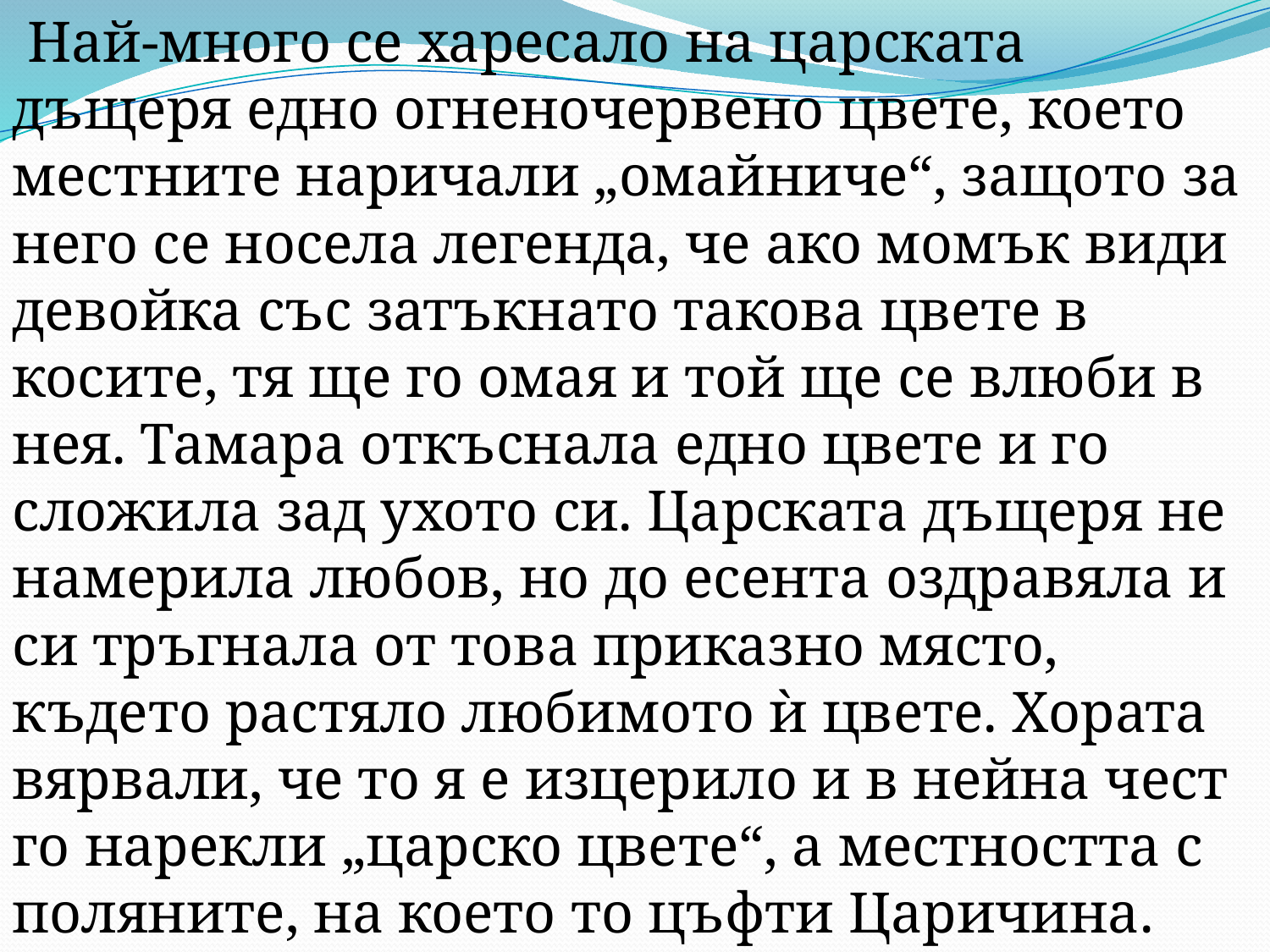

Най-много се харесало на царската дъщеря едно огненочервено цвете, което местните наричали „омайниче“, защото за него се носела легенда, че ако момък види девойка със затъкнато такова цвете в косите, тя ще го омая и той ще се влюби в нея. Тамара откъснала едно цвете и го сложила зад ухото си. Царската дъщеря не намерила любов, но до есента оздравяла и си тръгнала от това приказно място, където растяло любимото ѝ цвете. Хората вярвали, че то я е изцерило и в нейна чест го нарекли „царско цвете“, а местността с поляните, на което то цъфти Царичина.